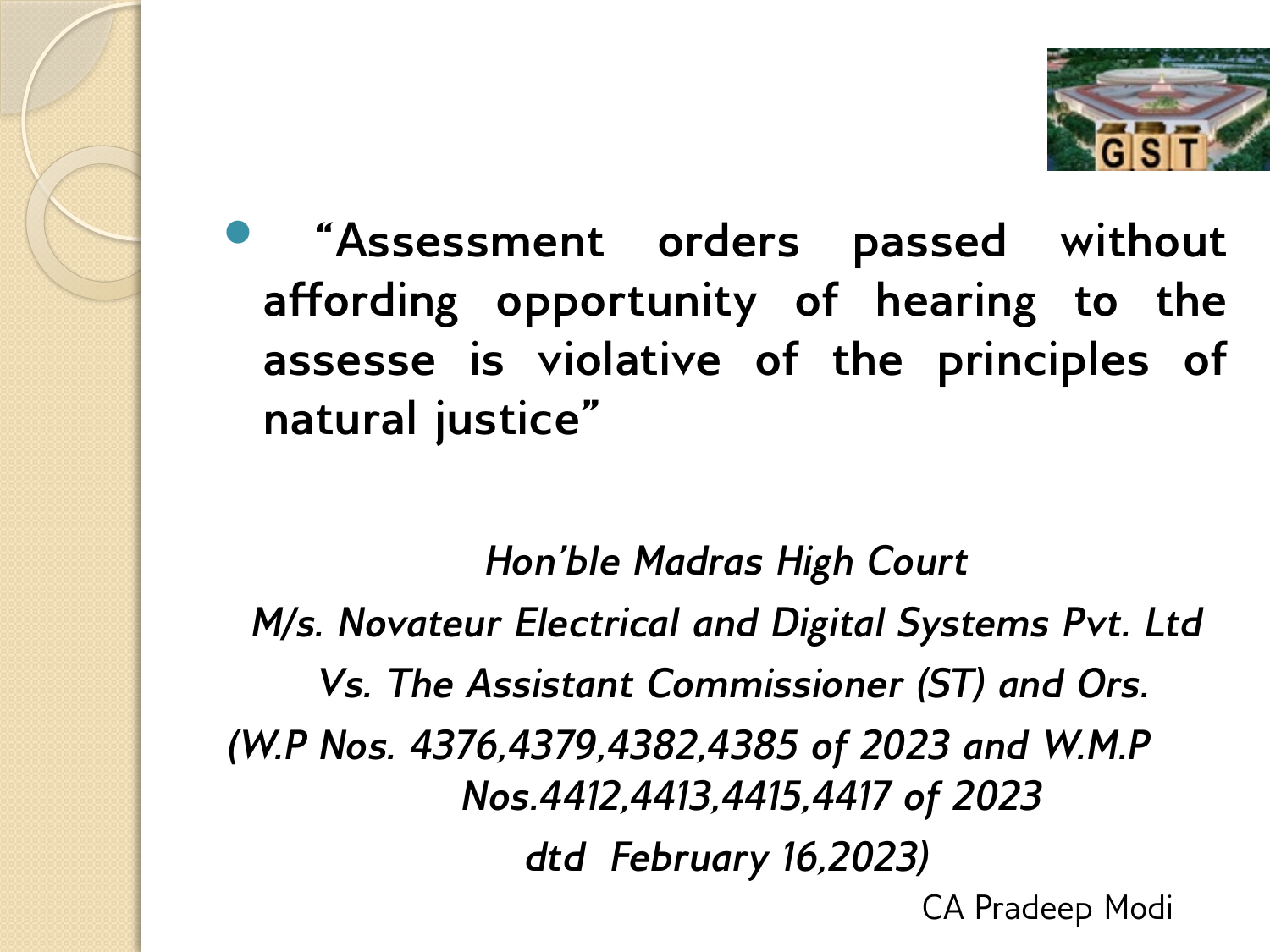

#
 “Assessment orders passed without affording opportunity of hearing to the assesse is violative of the principles of natural justice”

Hon’ble Madras High Court
M/s. Novateur Electrical and Digital Systems Pvt. Ltd
 Vs. The Assistant Commissioner (ST) and Ors.
(W.P Nos. 4376,4379,4382,4385 of 2023 and W.M.P           Nos.4412,4413,4415,4417 of 2023
dtd  February 16,2023)